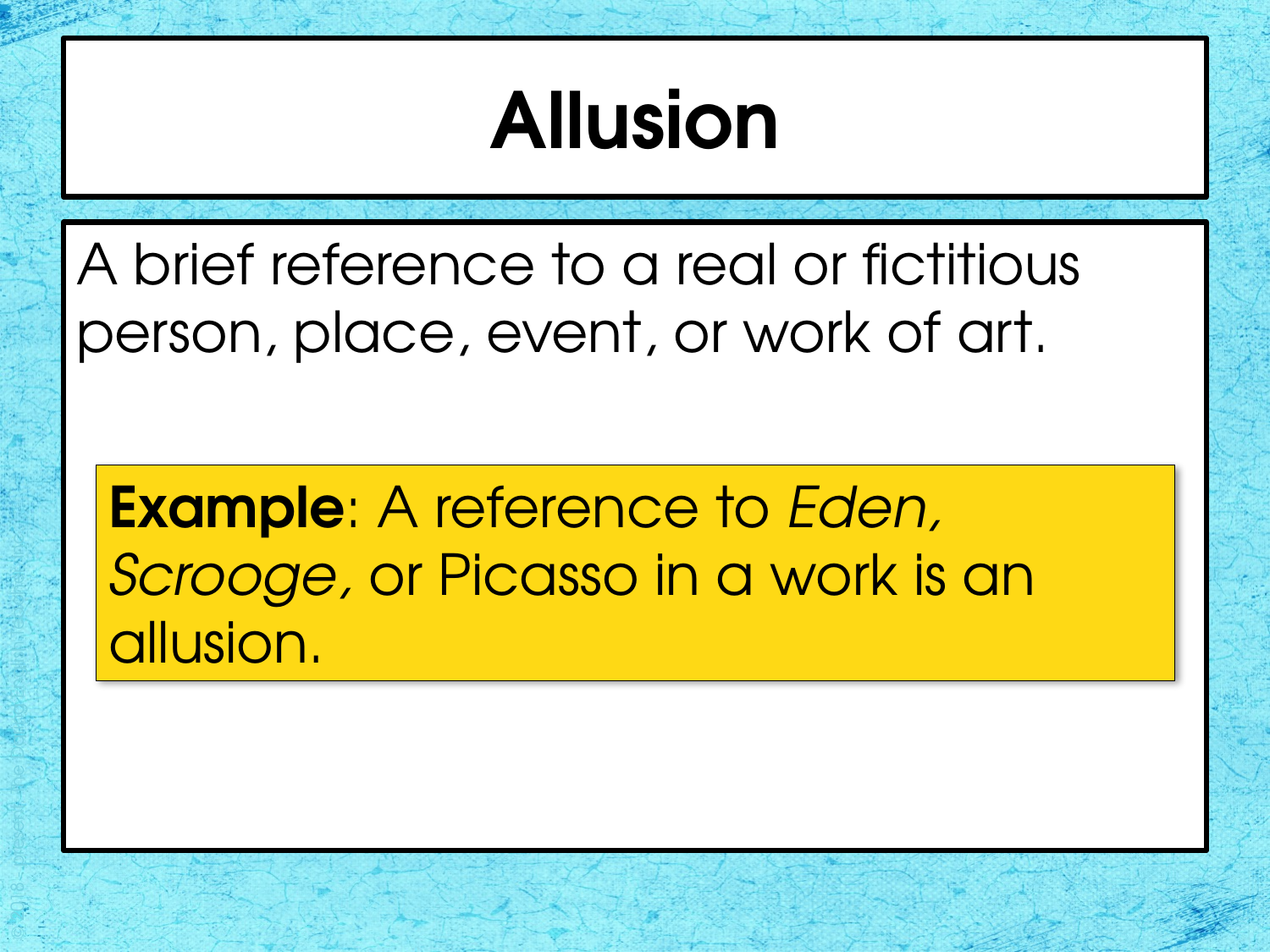

# Allusion
A brief reference to a real or fictitious person, place, event, or work of art.
Example: A reference to Eden, Scrooge, or Picasso in a work is an allusion.